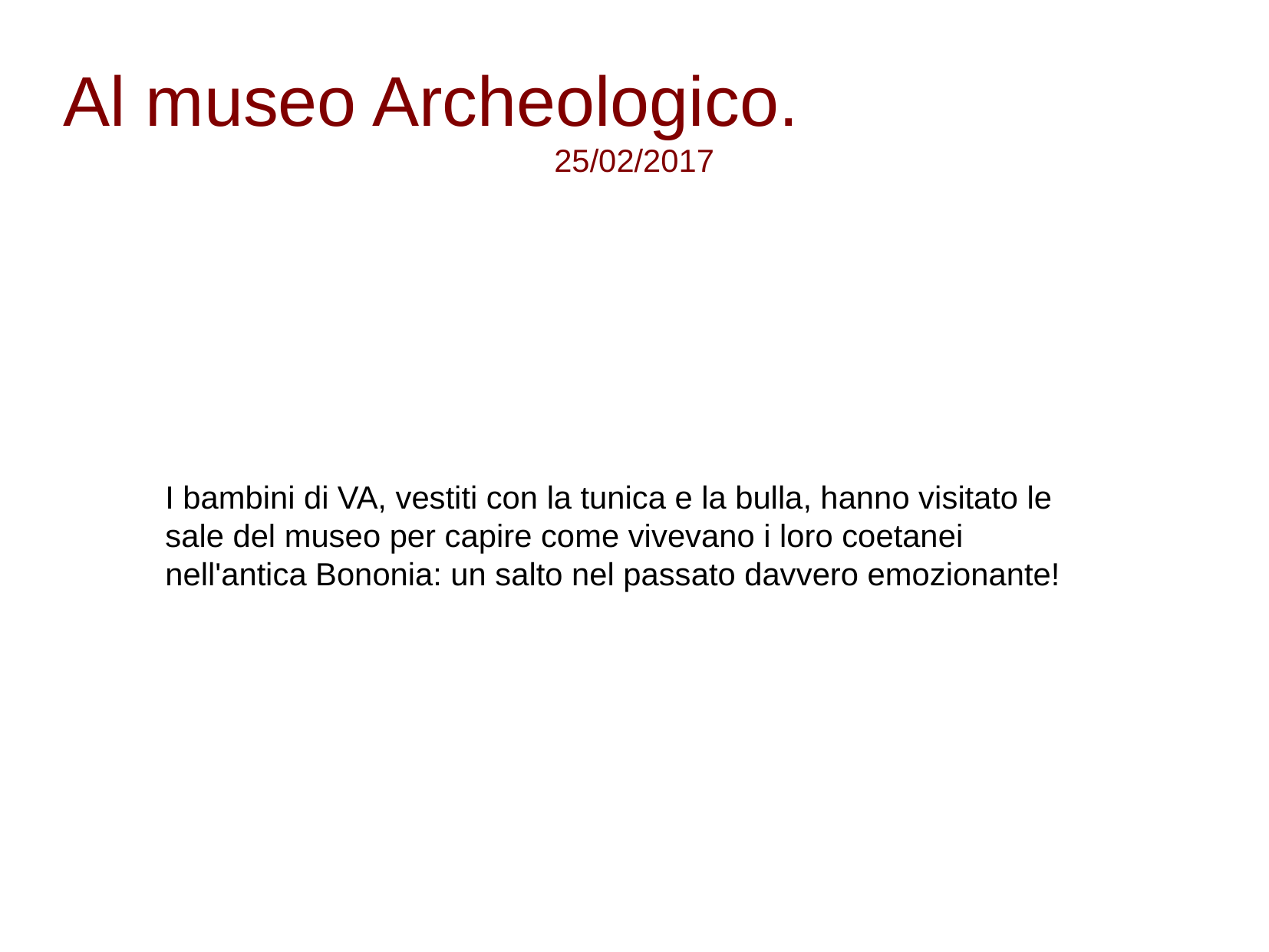

Al museo Archeologico.
25/02/2017
I bambini di VA, vestiti con la tunica e la bulla, hanno visitato le sale del museo per capire come vivevano i loro coetanei nell'antica Bononia: un salto nel passato davvero emozionante!